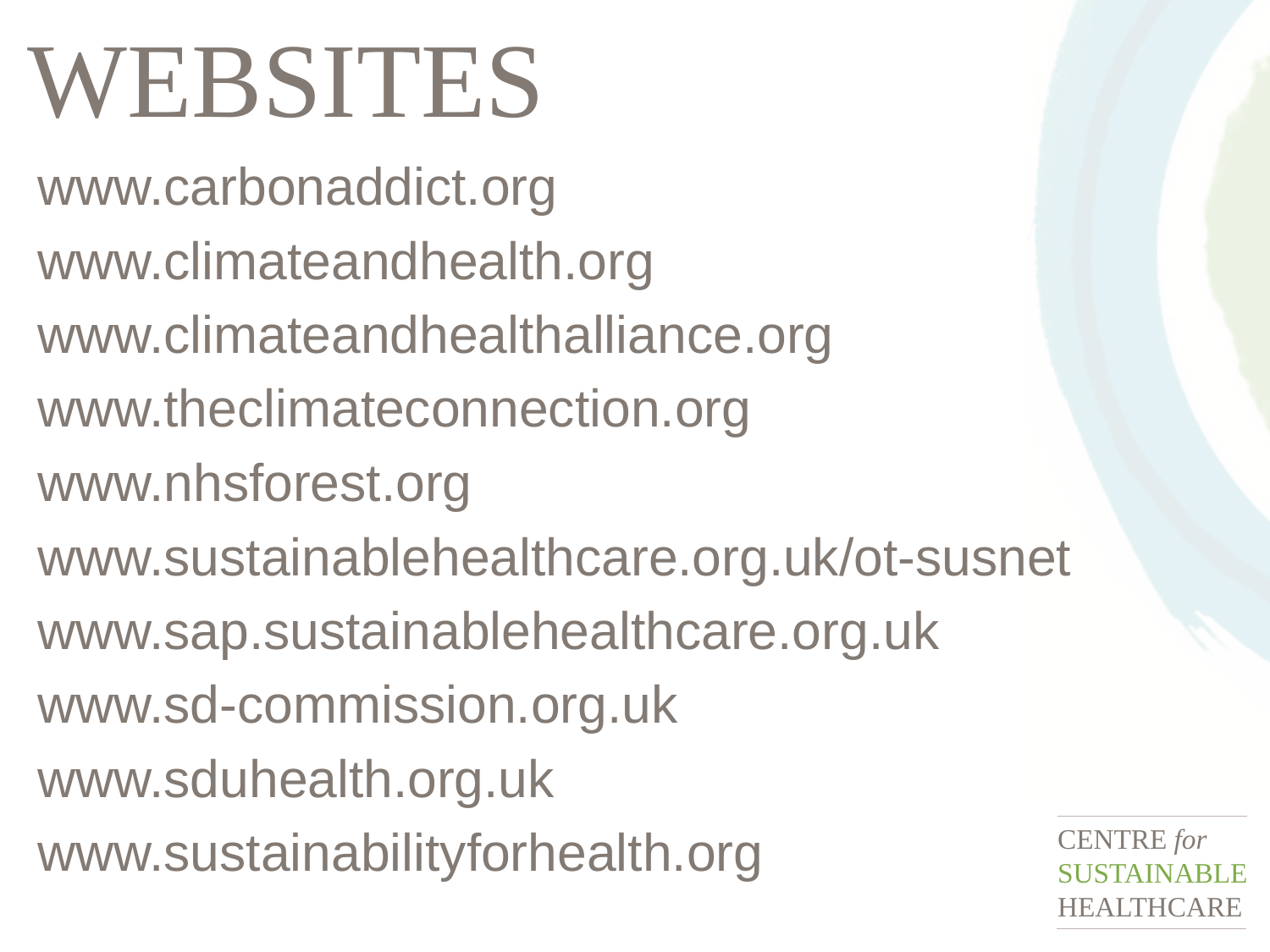

# websites
www.carbonaddict.org
www.climateandhealth.org
www.climateandhealthalliance.org
www.theclimateconnection.org
www.nhsforest.org
www.sustainablehealthcare.org.uk/ot-susnet
www.sap.sustainablehealthcare.org.uk
www.sd-commission.org.uk
www.sduhealth.org.uk
www.sustainabilityforhealth.org